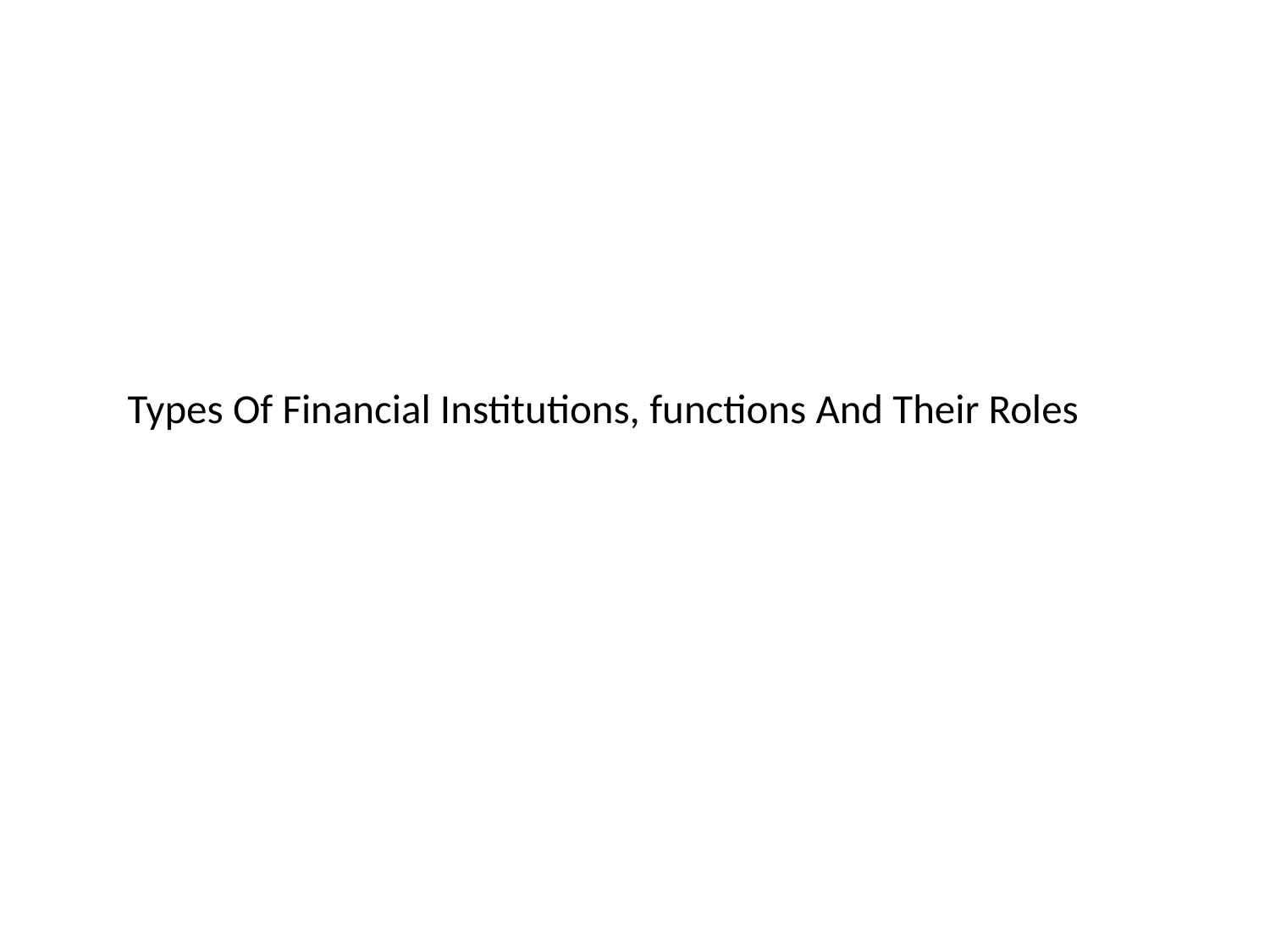

# Types Of Financial Institutions, functions And Their Roles